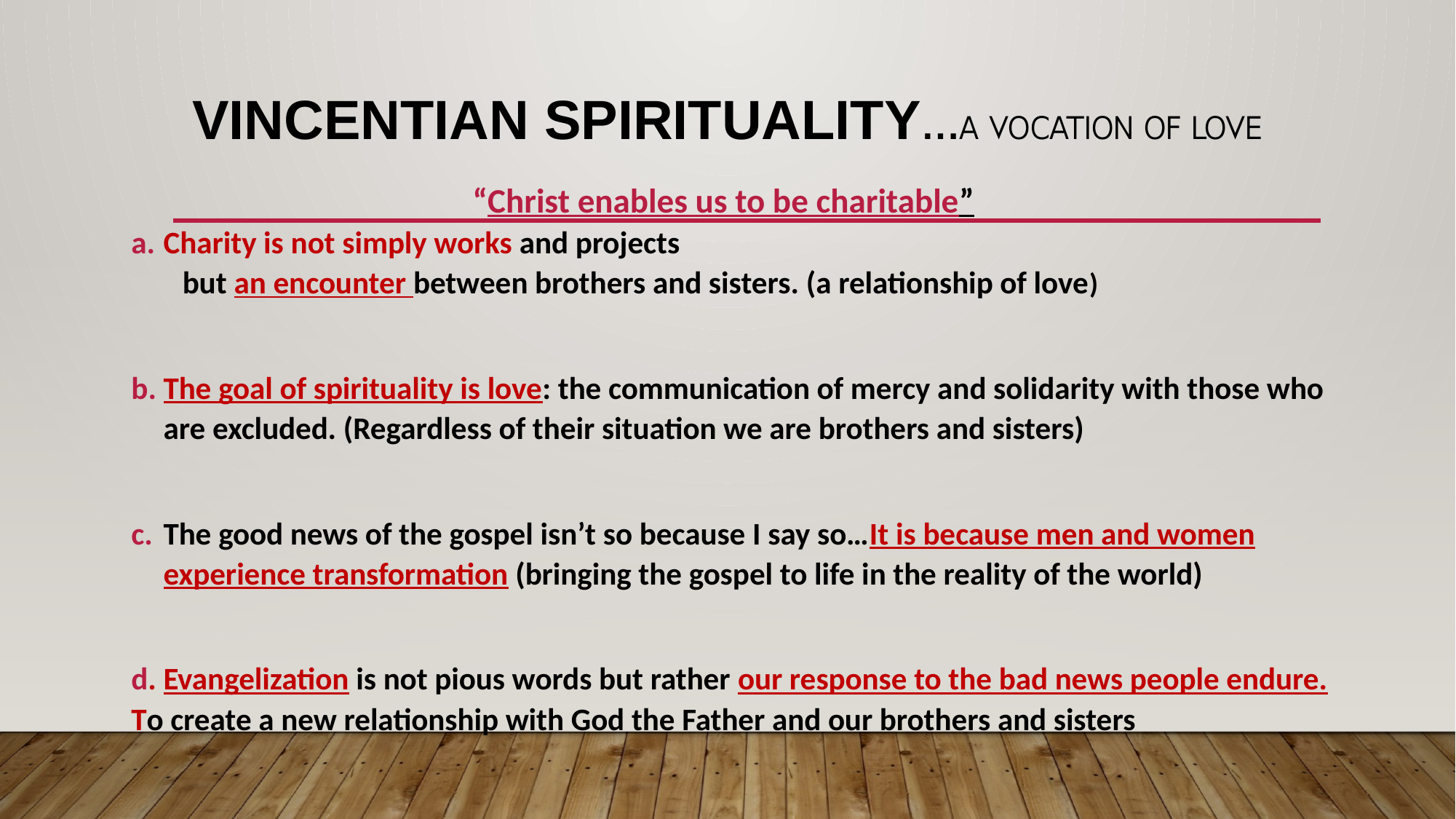

# VINCENTIAN SPIRITUALITY…A VOCATION OF LOVE
“Christ enables us to be charitable”
Charity is not simply works and projects
but an encounter between brothers and sisters. (a relationship of love)

The goal of spirituality is love: the communication of mercy and solidarity with those who are excluded. (Regardless of their situation we are brothers and sisters)

The good news of the gospel isn’t so because I say so…It is because men and women experience transformation (bringing the gospel to life in the reality of the world)

d. Evangelization is not pious words but rather our response to the bad news people endure. To create a new relationship with God the Father and our brothers and sisters